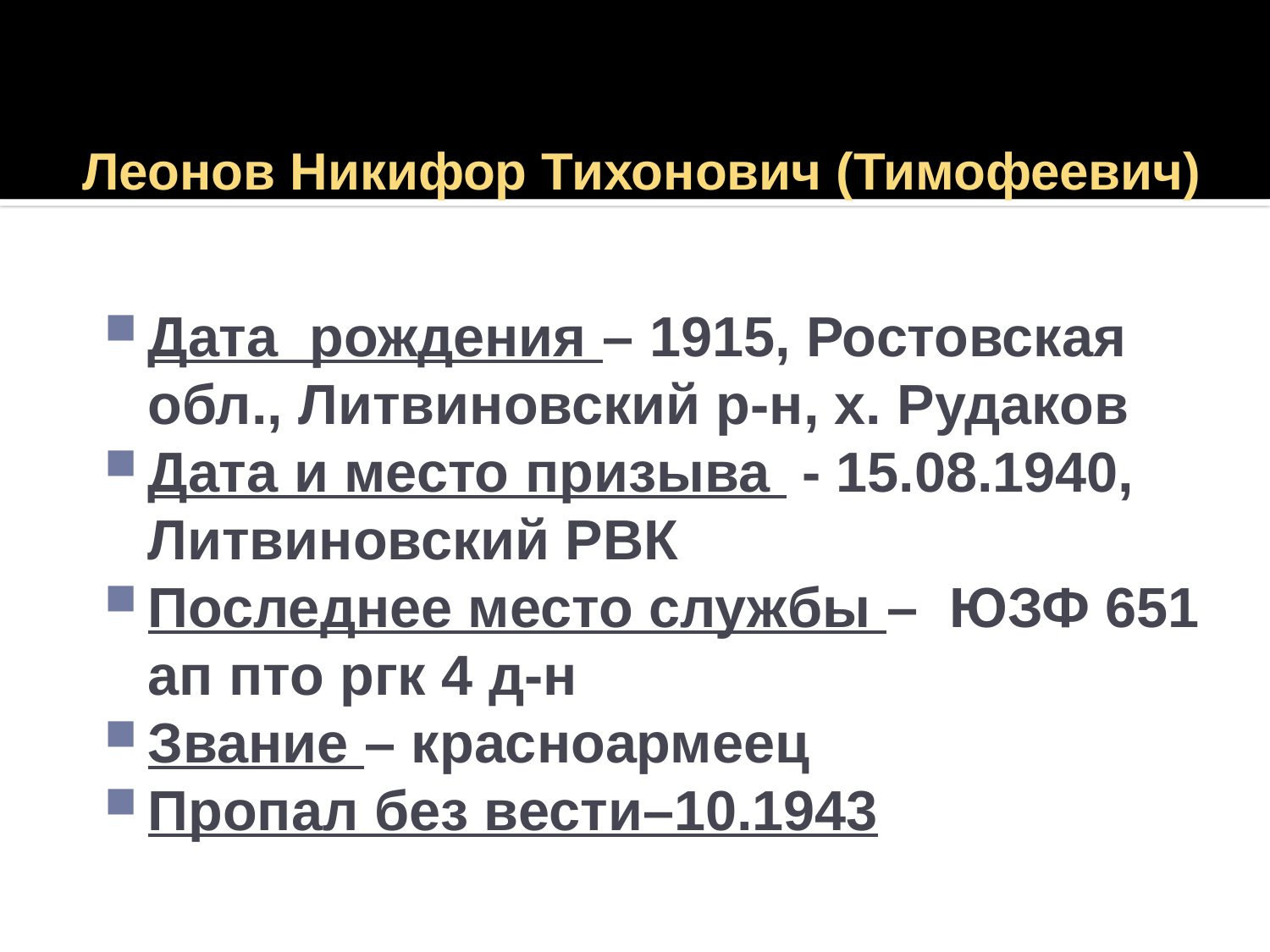

# Леонов Никифор Тихонович (Тимофеевич)
Дата  рождения – 1915, Ростовская обл., Литвиновский р-н, х. Рудаков
Дата и место призыва  - 15.08.1940, Литвиновский РВК
Последнее место службы –  ЮЗФ 651 ап пто ргк 4 д-н
Звание – красноармеец
Пропал без вести–10.1943